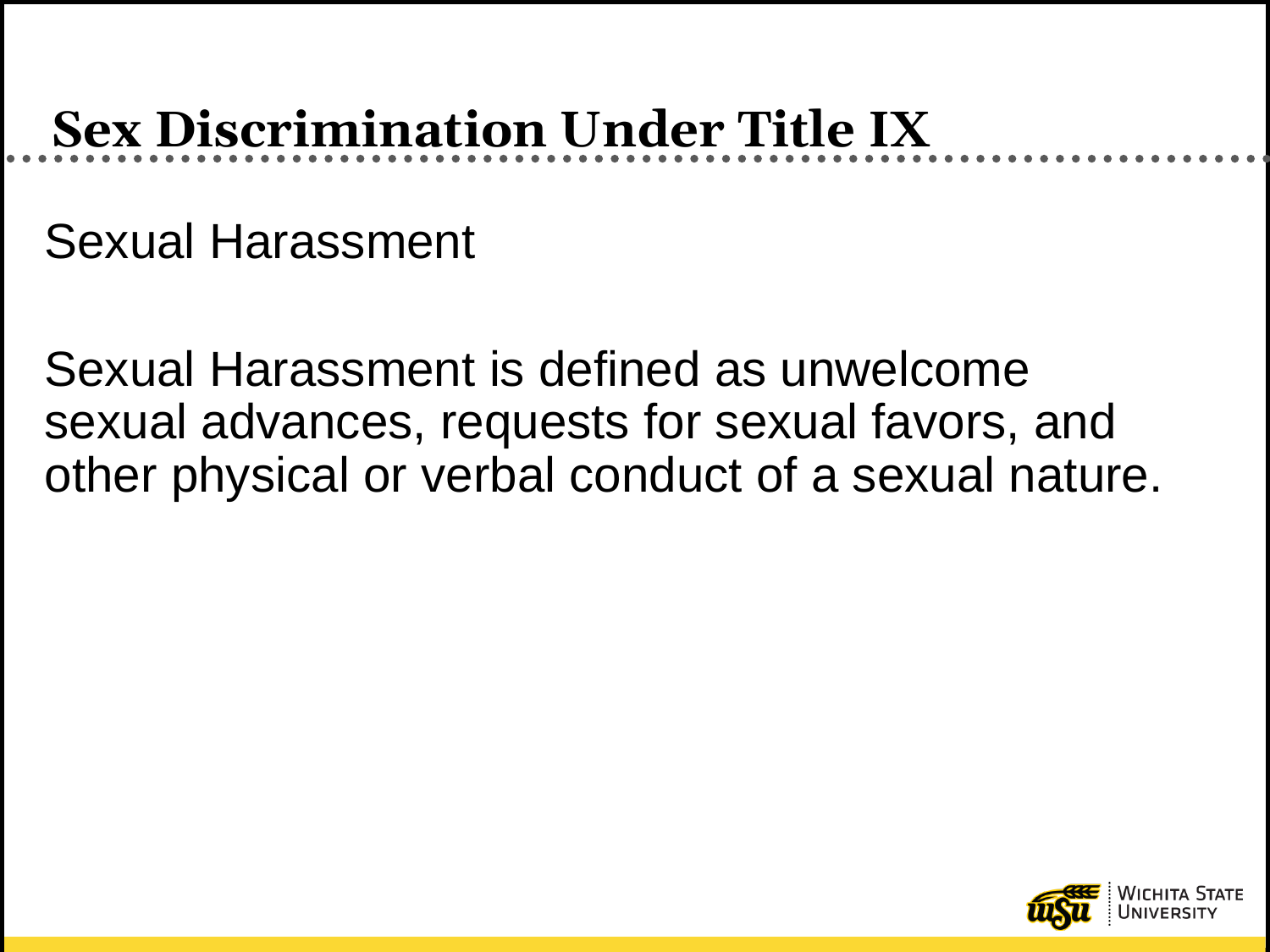

# Sex Discrimination Under Title IX
Sexual Harassment

Sexual Harassment is defined as unwelcome sexual advances, requests for sexual favors, and other physical or verbal conduct of a sexual nature.